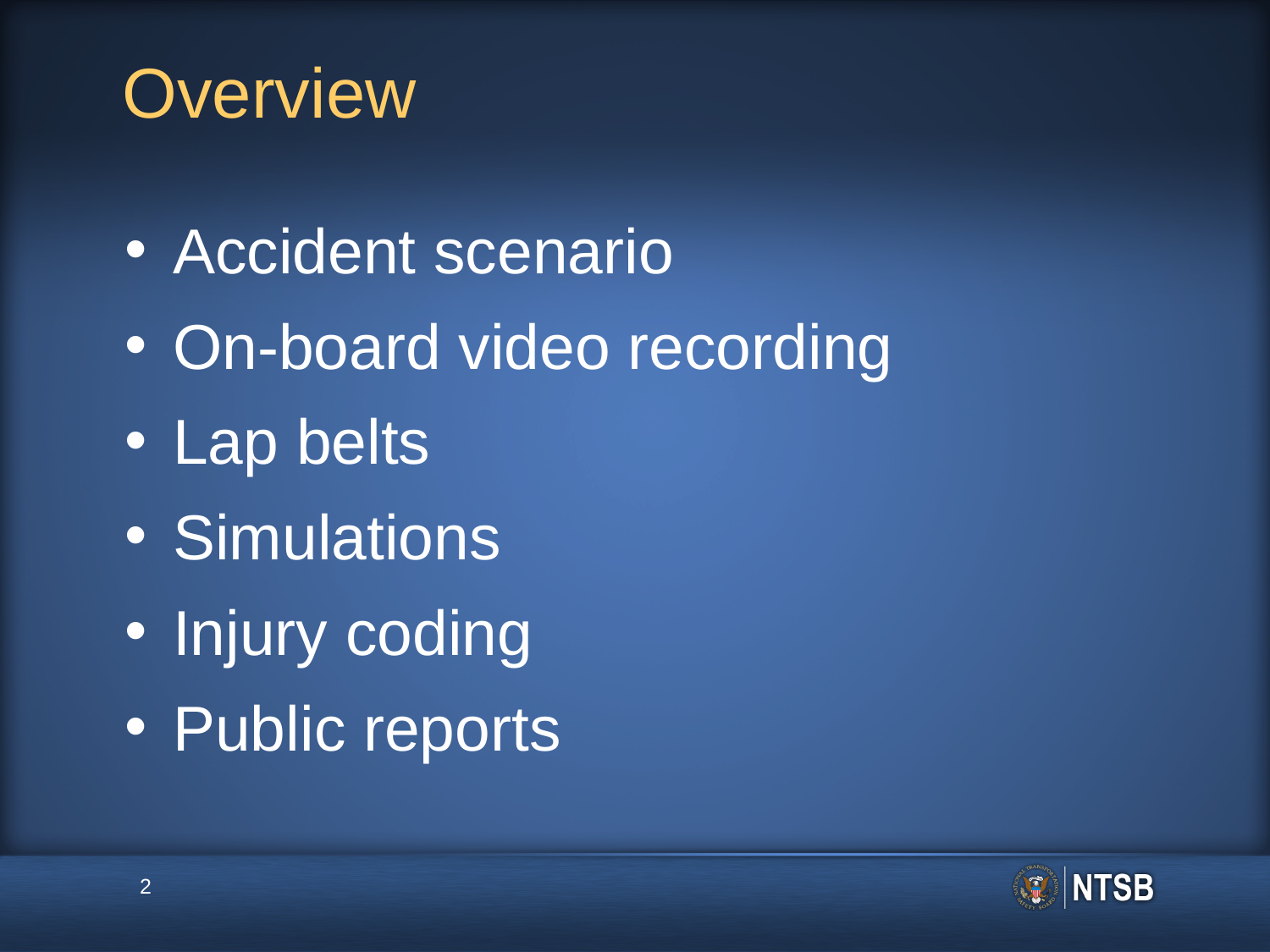

# Overview
Accident scenario
On-board video recording
Lap belts
Simulations
Injury coding
Public reports

2